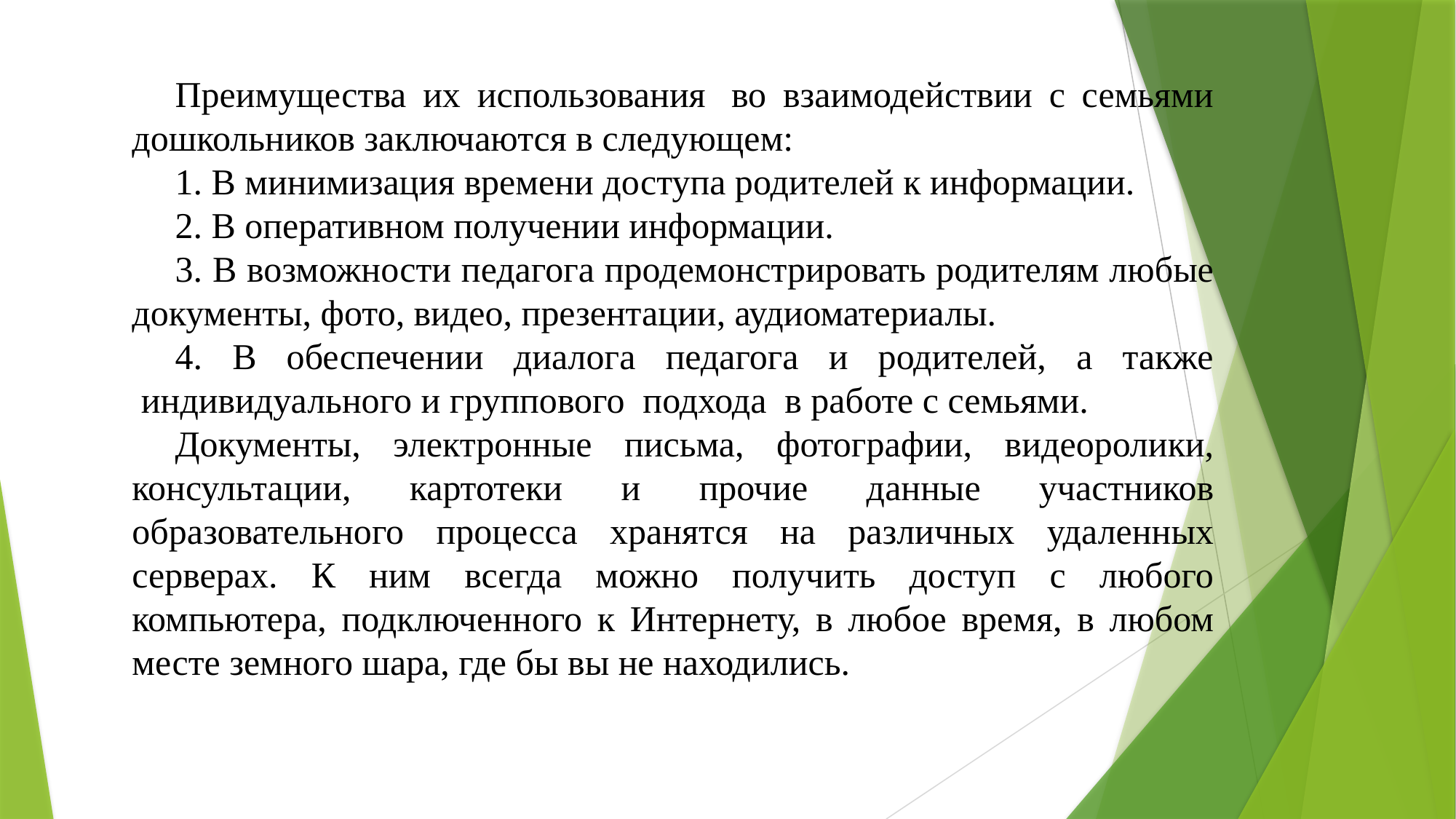

Преимущества их использования  во взаимодействии с семьями дошкольников заключаются в следующем:
1. В минимизация времени доступа родителей к информации.
2. В оперативном получении информации.
3. В возможности педагога продемонстрировать родителям любые документы, фото, видео, презентации, аудиоматериалы.
4. В обеспечении диалога педагога и родителей, а также  индивидуального и группового  подхода  в работе с семьями.
Документы, электронные письма, фотографии, видеоролики, консультации, картотеки и прочие данные участников образовательного процесса хранятся на различных удаленных серверах. К ним всегда можно получить доступ с любого компьютера, подключенного к Интернету, в любое время, в любом месте земного шара, где бы вы не находились.